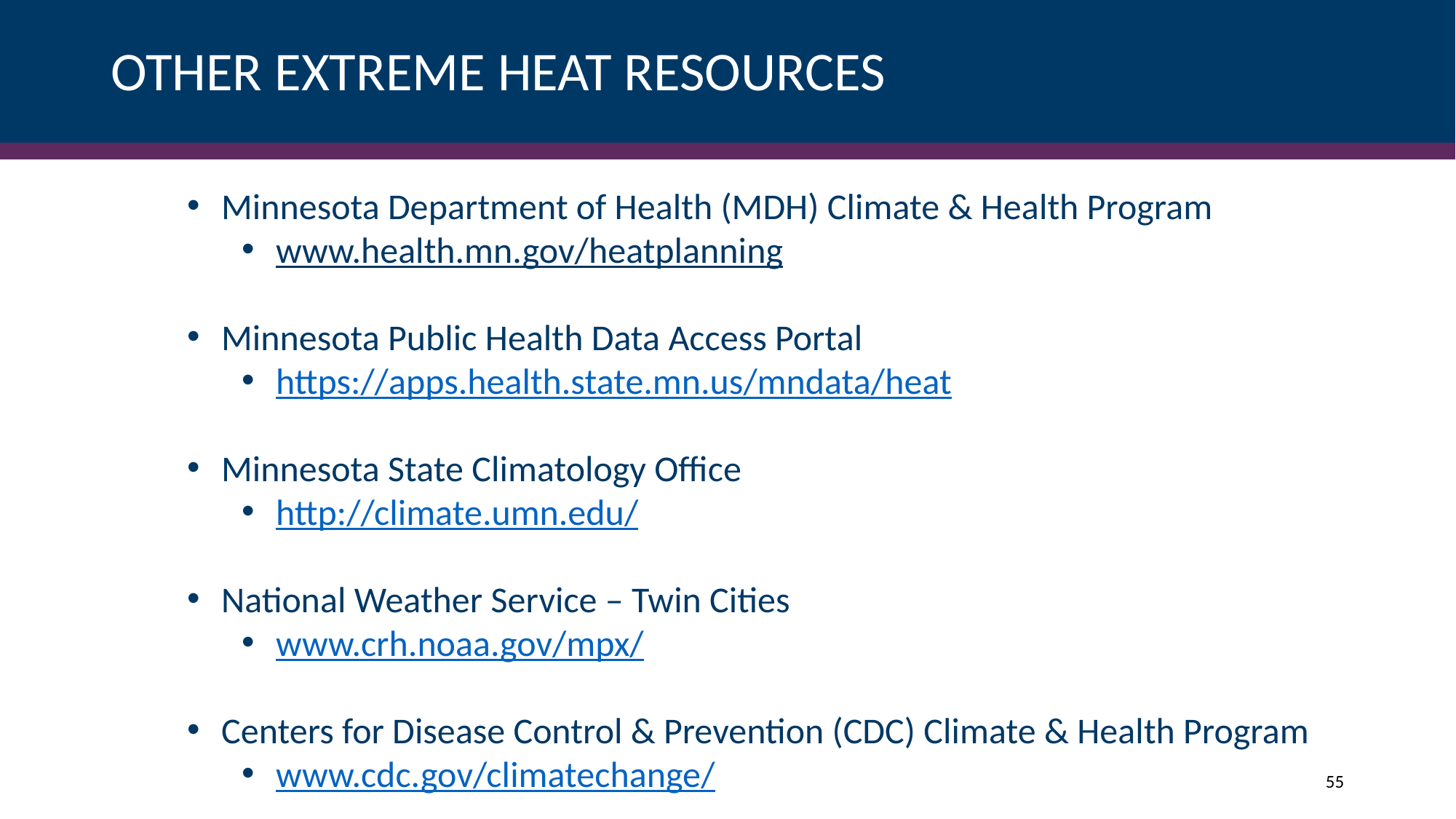

# OTHER EXTREME HEAT RESOURCES
Minnesota Department of Health (MDH) Climate & Health Program
www.health.mn.gov/heatplanning

Minnesota Public Health Data Access Portal
https://apps.health.state.mn.us/mndata/heat

Minnesota State Climatology Office
http://climate.umn.edu/

National Weather Service – Twin Cities
www.crh.noaa.gov/mpx/

Centers for Disease Control & Prevention (CDC) Climate & Health Program
www.cdc.gov/climatechange/
55